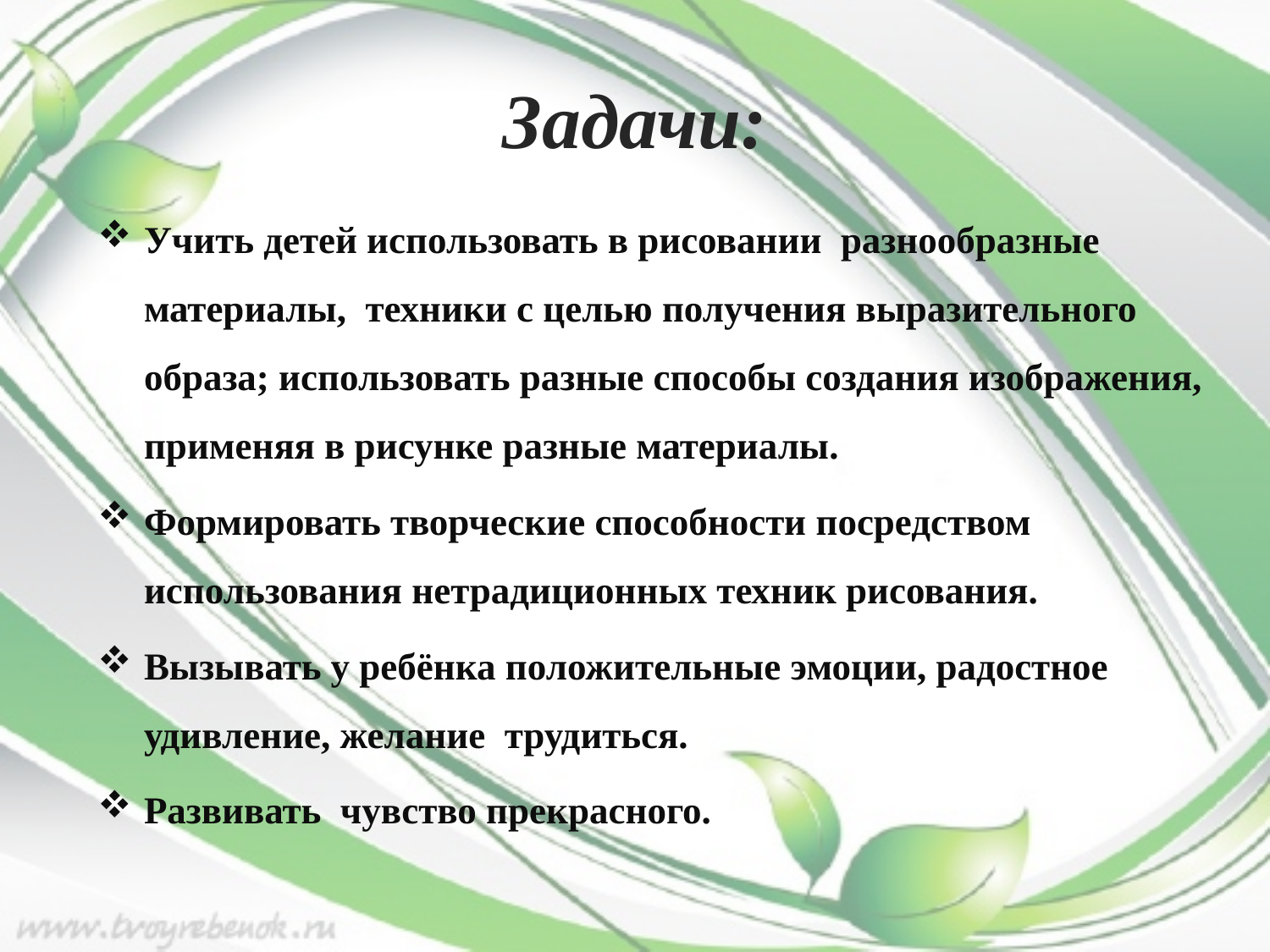

# Задачи:
Учить детей использовать в рисовании  разнообразные материалы,  техники с целью получения выразительного образа; использовать разные способы создания изображения, применяя в рисунке разные материалы.
Формировать творческие способности посредством использования нетрадиционных техник рисования.
Вызывать у ребёнка положительные эмоции, радостное удивление, желание  трудиться.
Развивать  чувство прекрасного.